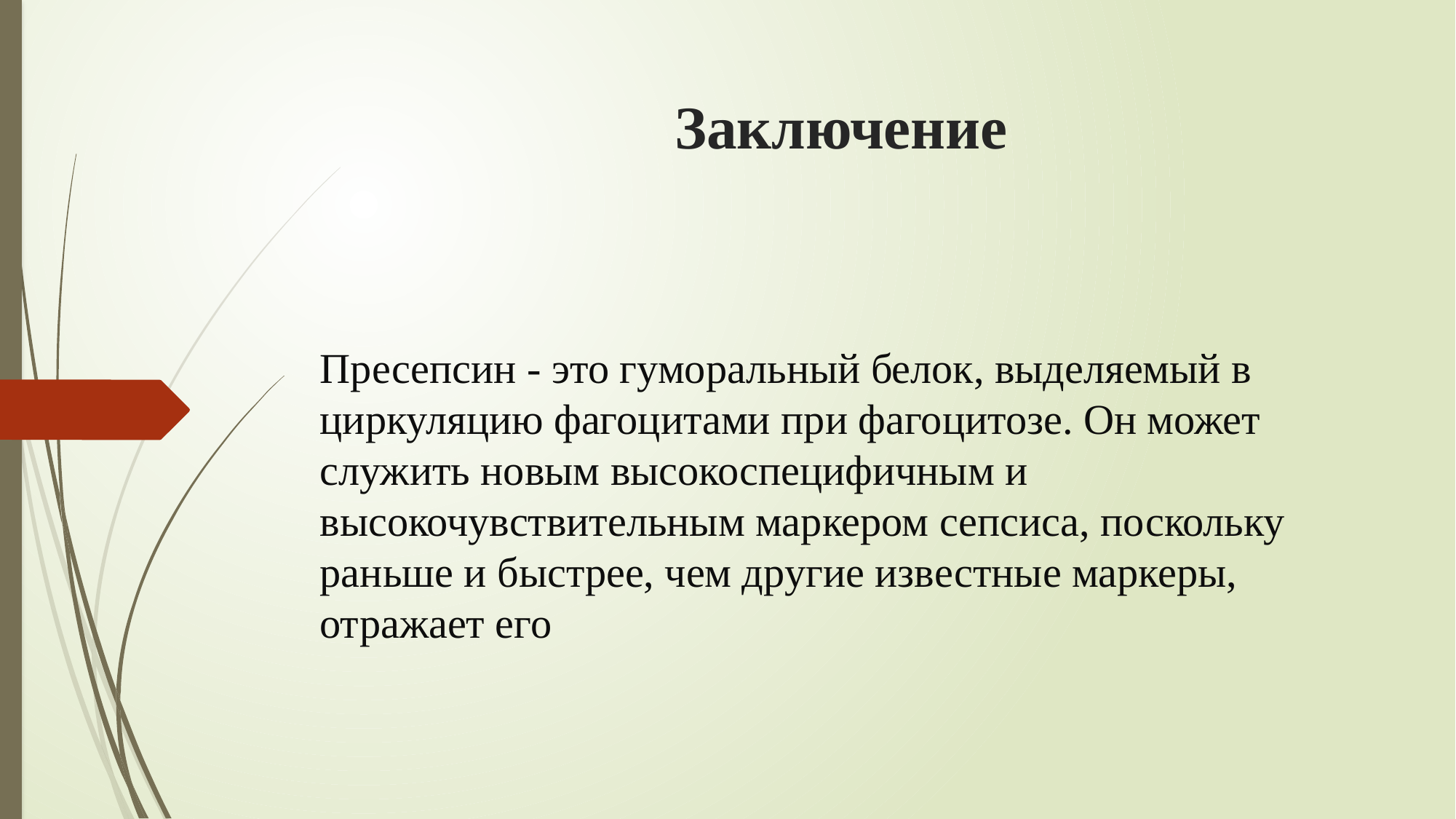

# Заключение
Пресепсин - это гуморальный белок, выделяемый в циркуляцию фагоцитами при фагоцитозе. Он может служить новым высокоспецифичным и высокочувствительным маркером сепсиса, поскольку раньше и быстрее, чем другие известные маркеры, отражает его